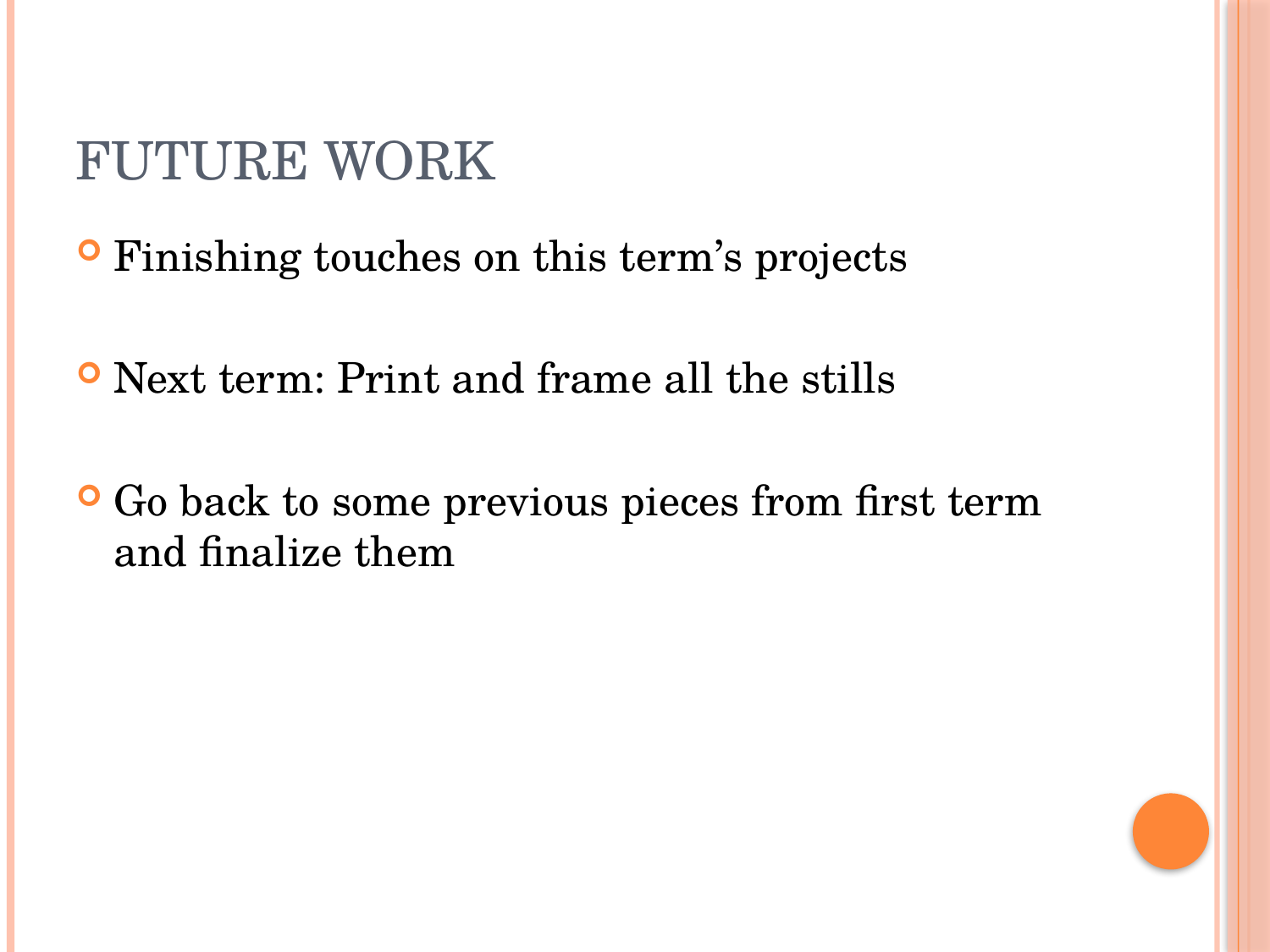

# Future Work
Finishing touches on this term’s projects

Next term: Print and frame all the stills

Go back to some previous pieces from first term and finalize them